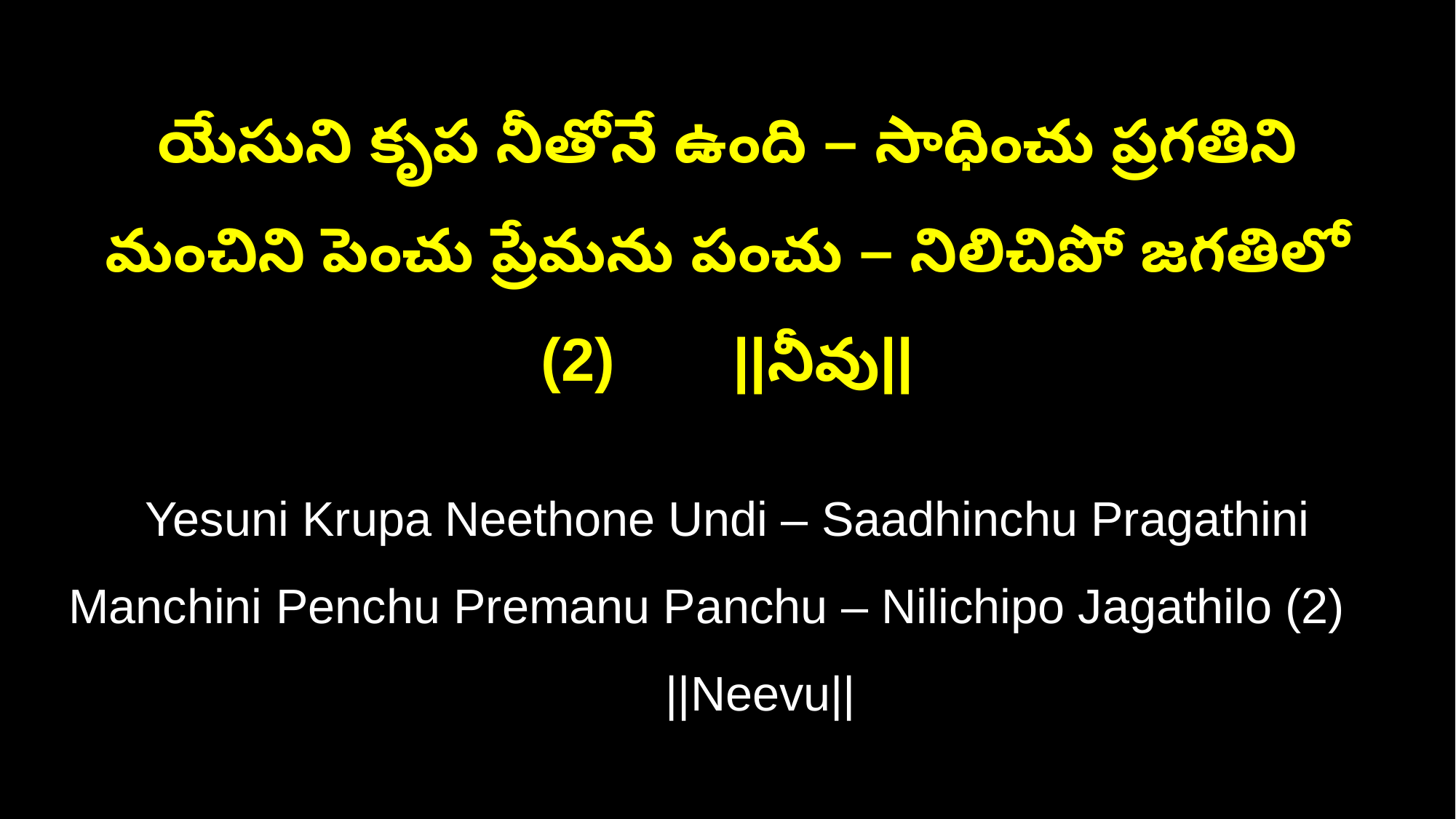

యేసుని కృప నీతోనే ఉంది – సాధించు ప్రగతిని
మంచిని పెంచు ప్రేమను పంచు – నిలిచిపో జగతిలో (2)       ||నీవు||
Yesuni Krupa Neethone Undi – Saadhinchu Pragathini
Manchini Penchu Premanu Panchu – Nilichipo Jagathilo (2)         ||Neevu||